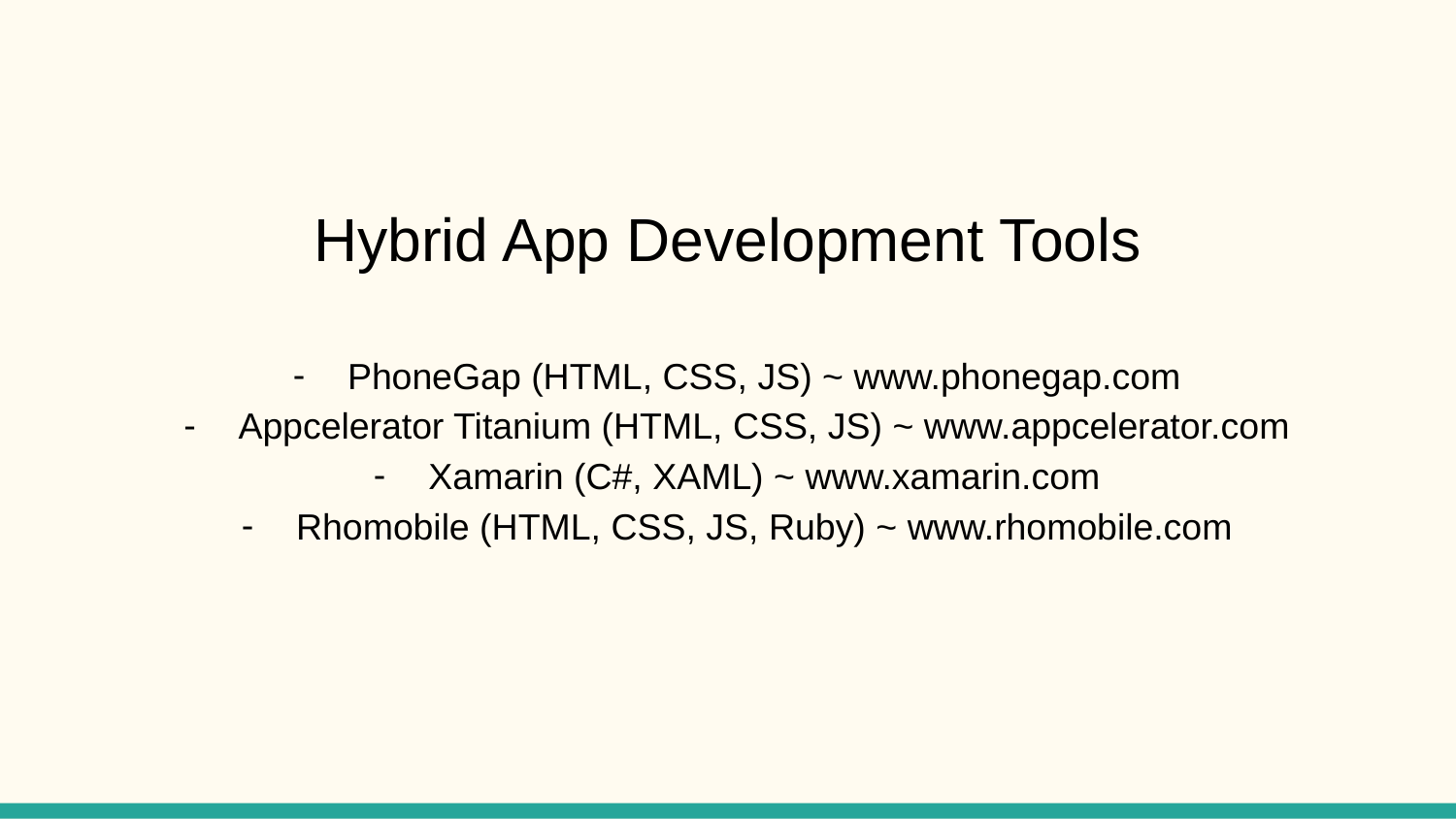

Hybrid App Development Tools

PhoneGap (HTML, CSS, JS) ~ www.phonegap.com
Appcelerator Titanium (HTML, CSS, JS) ~ www.appcelerator.com
Xamarin (C#, XAML) ~ www.xamarin.com
Rhomobile (HTML, CSS, JS, Ruby) ~ www.rhomobile.com